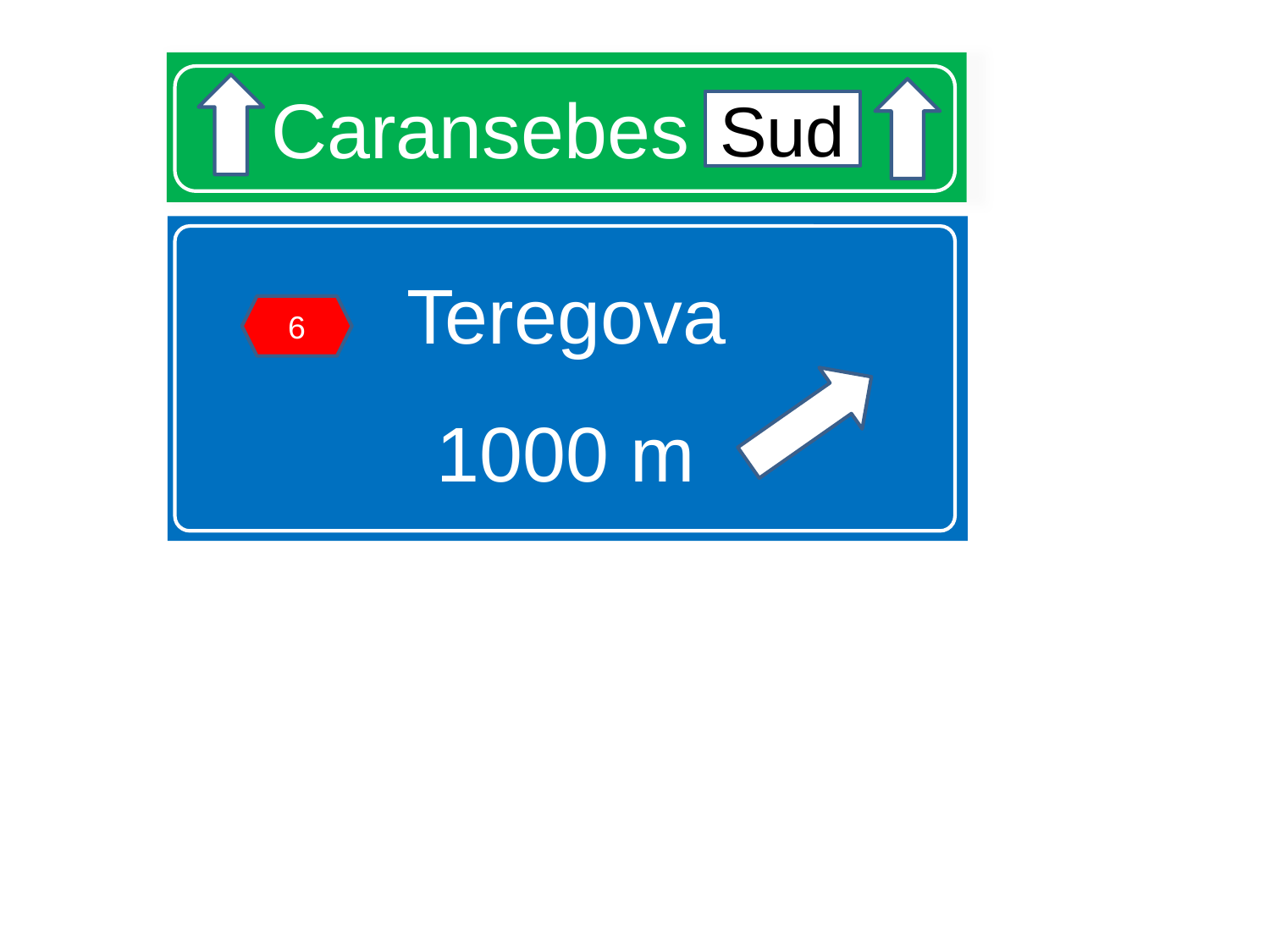

# Caransebes Sud

Sud

Teregova

1000 m

6